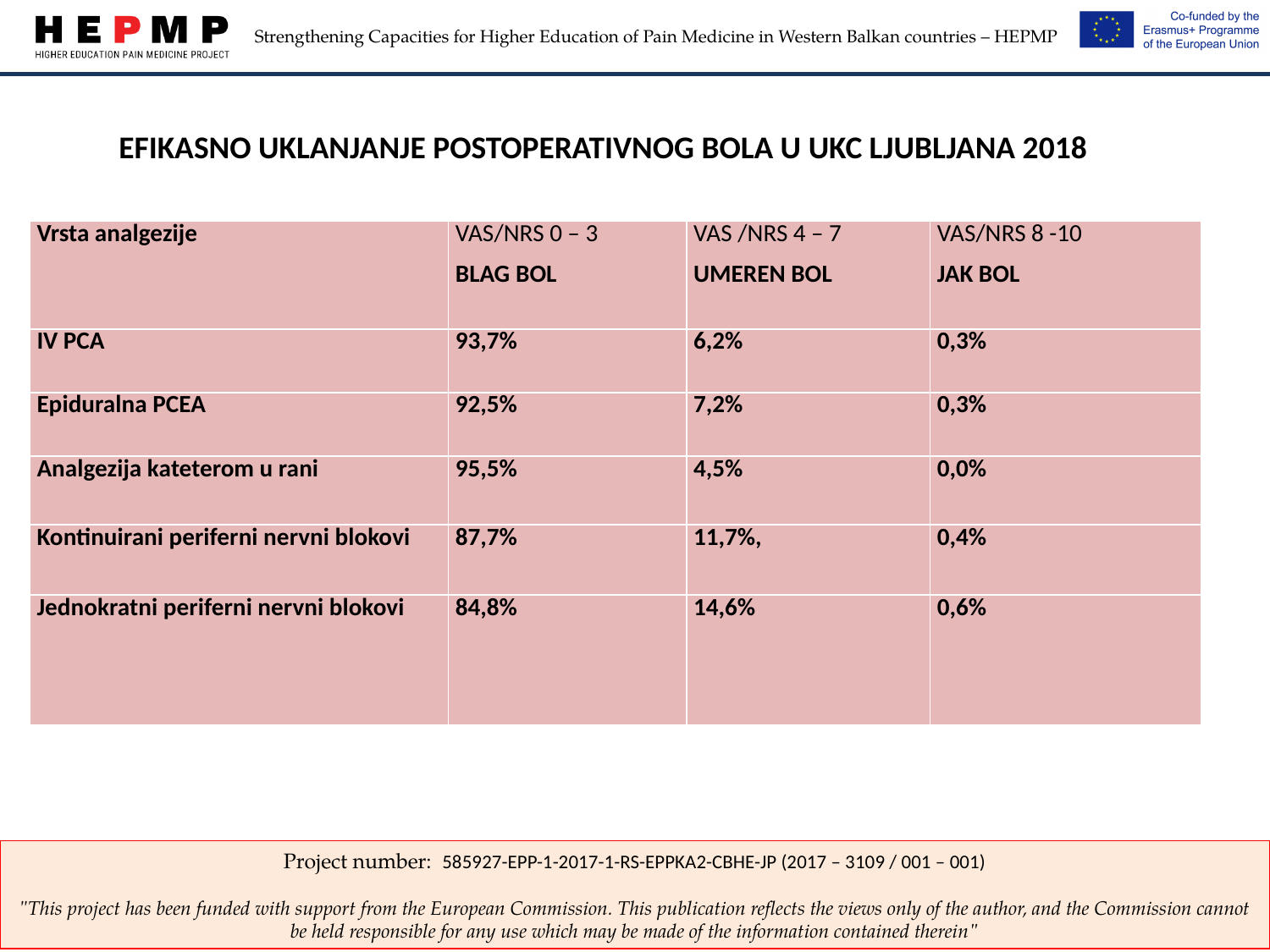

# EFIKASNO UKLANJANJE POSTOPERATIVNOG BOLA U UKC LJUBLJANA 2018
| Vrsta analgezije | VAS/NRS 0 – 3 BLAG BOL | VAS /NRS 4 – 7 UMEREN BOL | VAS/NRS 8 -10 JAK BOL |
| --- | --- | --- | --- |
| IV PCA | 93,7% | 6,2% | 0,3% |
| Epiduralna PCEA | 92,5% | 7,2% | 0,3% |
| Analgezija kateterom u rani | 95,5% | 4,5% | 0,0% |
| Kontinuirani periferni nervni blokovi | 87,7% | 11,7%, | 0,4% |
| Jednokratni periferni nervni blokovi | 84,8% | 14,6% | 0,6% |